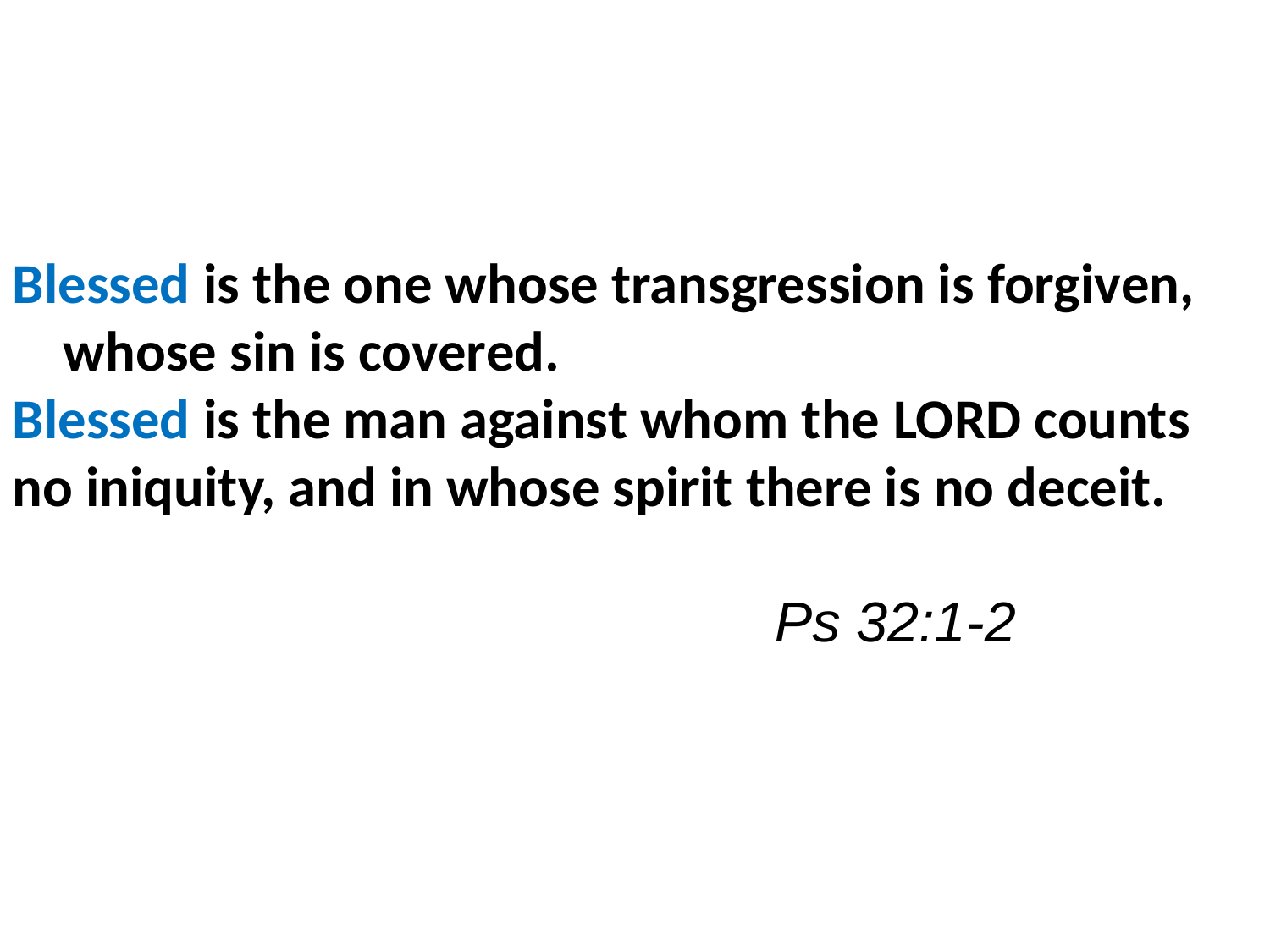

Blessed is the one whose transgression is forgiven,
    whose sin is covered.
Blessed is the man against whom the Lord counts no iniquity, and in whose spirit there is no deceit.
															Ps 32:1-2